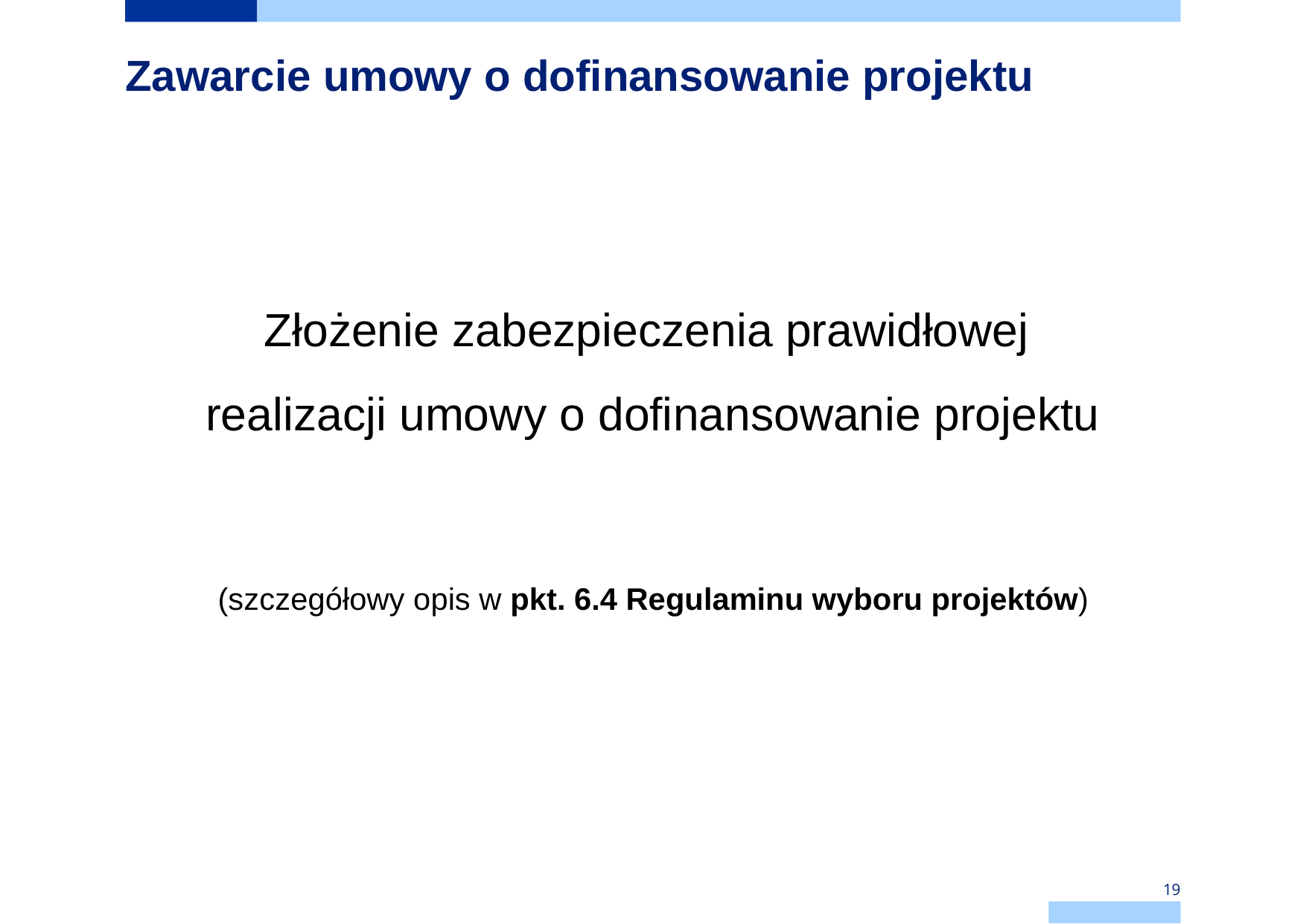

# Zawarcie umowy o dofinansowanie projektu
Złożenie zabezpieczenia prawidłowej
realizacji umowy o dofinansowanie projektu
(szczegółowy opis w pkt. 6.4 Regulaminu wyboru projektów)

19